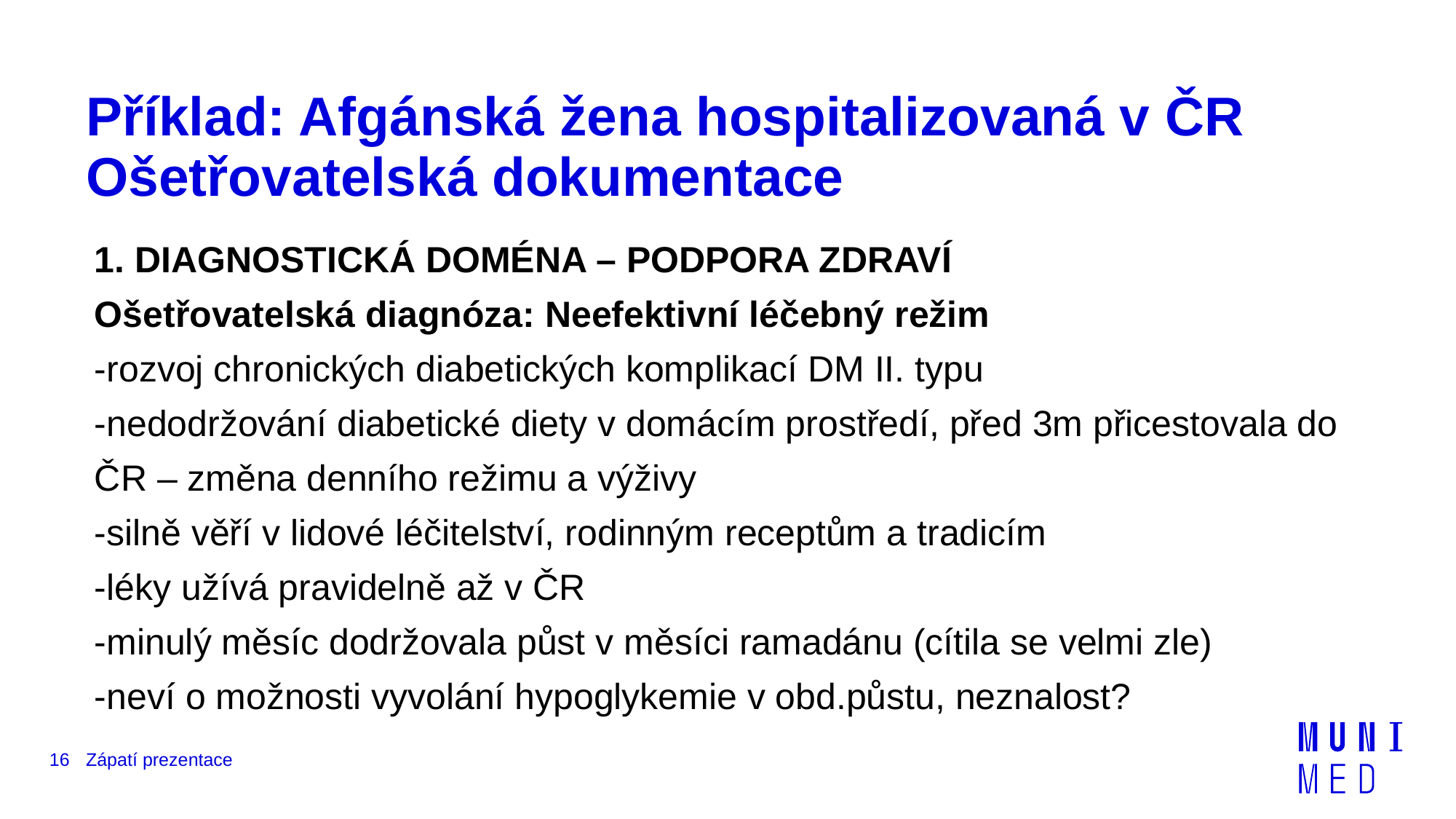

# Příklad: Afgánská žena hospitalizovaná v ČR Ošetřovatelská dokumentace
1. DIAGNOSTICKÁ DOMÉNA – PODPORA ZDRAVÍ
Ošetřovatelská diagnóza: Neefektivní léčebný režim
-rozvoj chronických diabetických komplikací DM II. typu
-nedodržování diabetické diety v domácím prostředí, před 3m přicestovala do ČR – změna denního režimu a výživy
-silně věří v lidové léčitelství, rodinným receptům a tradicím
-léky užívá pravidelně až v ČR
-minulý měsíc dodržovala půst v měsíci ramadánu (cítila se velmi zle)
-neví o možnosti vyvolání hypoglykemie v obd.půstu, neznalost?

16
Zápatí prezentace